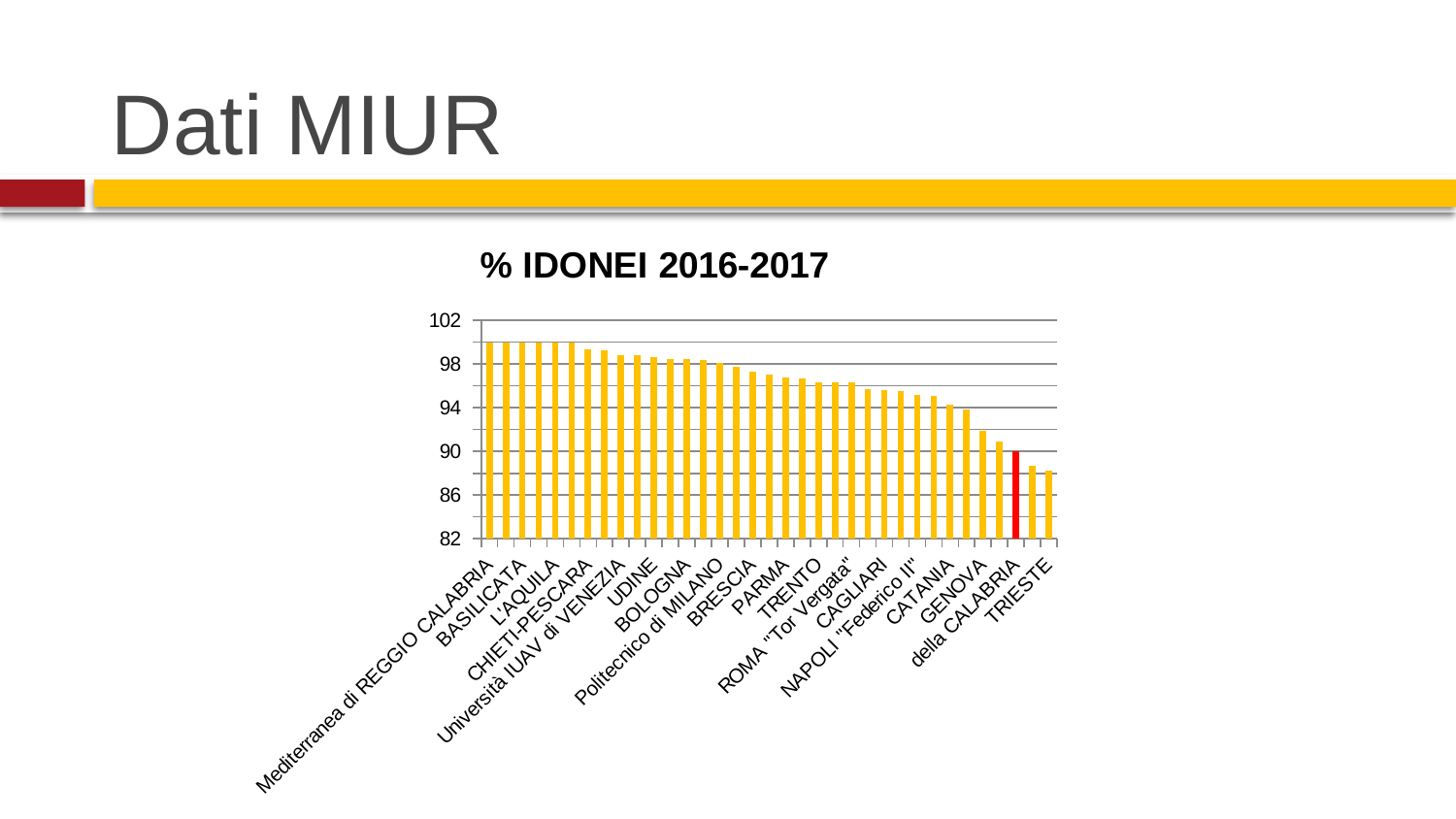

# Dati MIUR

### Chart:

| Category | % IDONEI 2016-2017 |
|---|---|
| Mediterranea di REGGIO CALABRIA | 100.0 |
| PADOVA | 100.0 |
| BASILICATA | 100.0 |
| PAVIA | 100.0 |
| L'AQUILA | 100.0 |
| Politecnica delle MARCHE | 100.0 |
| CHIETI-PESCARA | 99.37 |
| Seconda Univ. NAPOLI | 99.22 |
| Università IUAV di VENEZIA | 98.83 |
| PISA | 98.78 |
| UDINE | 98.67 |
| FERRARA | 98.5 |
| BOLOGNA | 98.45 |
| PERUGIA | 98.36 |
| Politecnico di MILANO | 98.14 |
| CAMERINO | 97.7 |
| BRESCIA | 97.3 |
| ROMA "La Sapienza" | 97.07 |
| PARMA | 96.81 |
| PALERMO | 96.64 |
| TRENTO | 96.36 |
| FIRENZE | 96.32 |
| ROMA "Tor Vergata" | 96.3 |
| ROMA TRE | 95.72 |
| CAGLIARI | 95.57 |
| Politecnico di BARI | 95.56 |
| NAPOLI "Federico II" | 95.13 |
| Politecnico di TORINO | 95.12 |
| CATANIA | 94.25 |
| SALERNO | 93.83 |
| GENOVA | 91.88 |
| UKE - Università Kore di ENNA | 90.91 |
| della CALABRIA | 90.0 |
| SASSARI | 88.7 |
| TRIESTE | 88.24 |